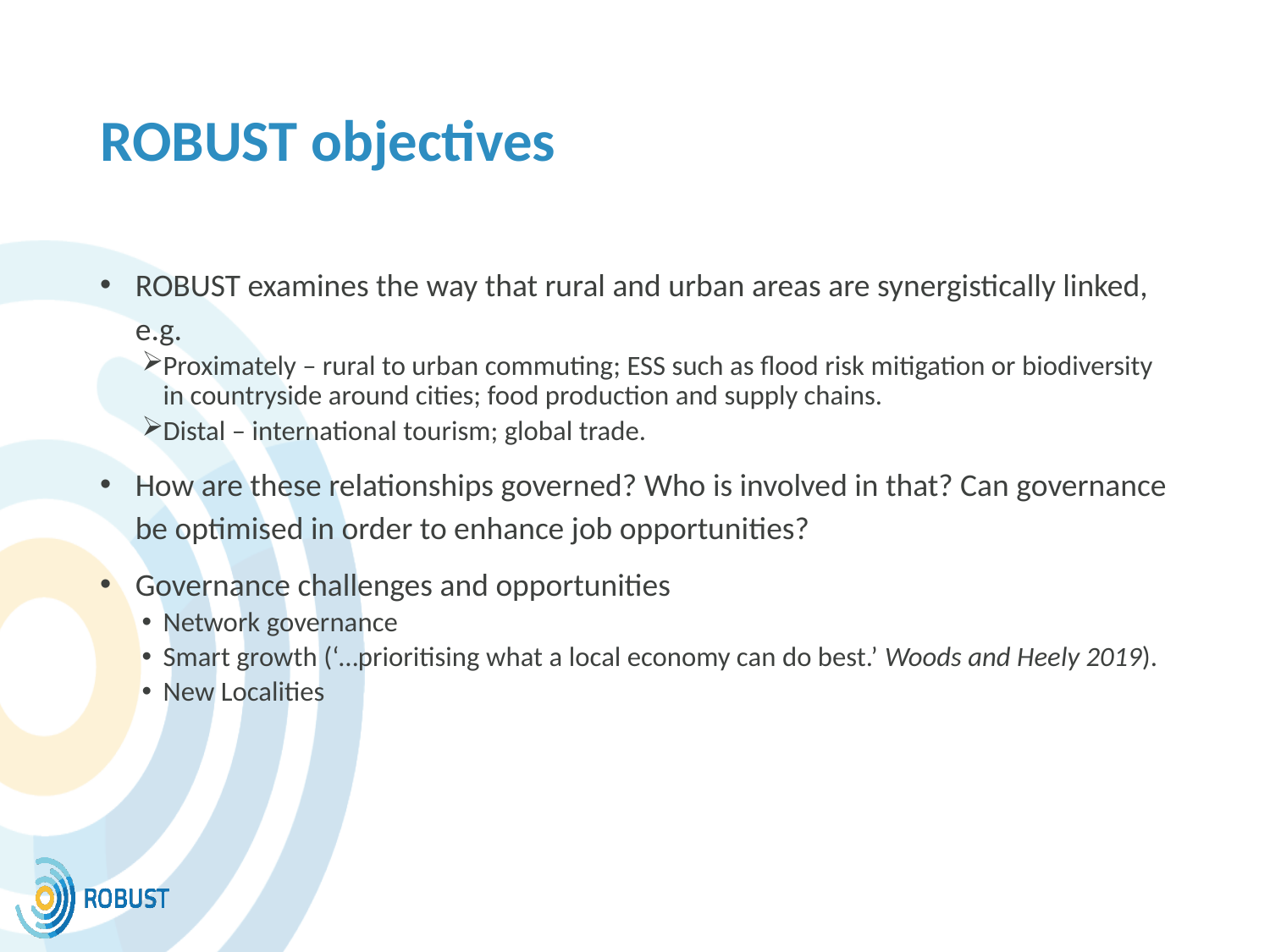

# ROBUST objectives
ROBUST examines the way that rural and urban areas are synergistically linked, e.g.
Proximately – rural to urban commuting; ESS such as flood risk mitigation or biodiversity in countryside around cities; food production and supply chains.
Distal – international tourism; global trade.
How are these relationships governed? Who is involved in that? Can governance be optimised in order to enhance job opportunities?
Governance challenges and opportunities
Network governance
Smart growth (‘…prioritising what a local economy can do best.’ Woods and Heely 2019).
New Localities